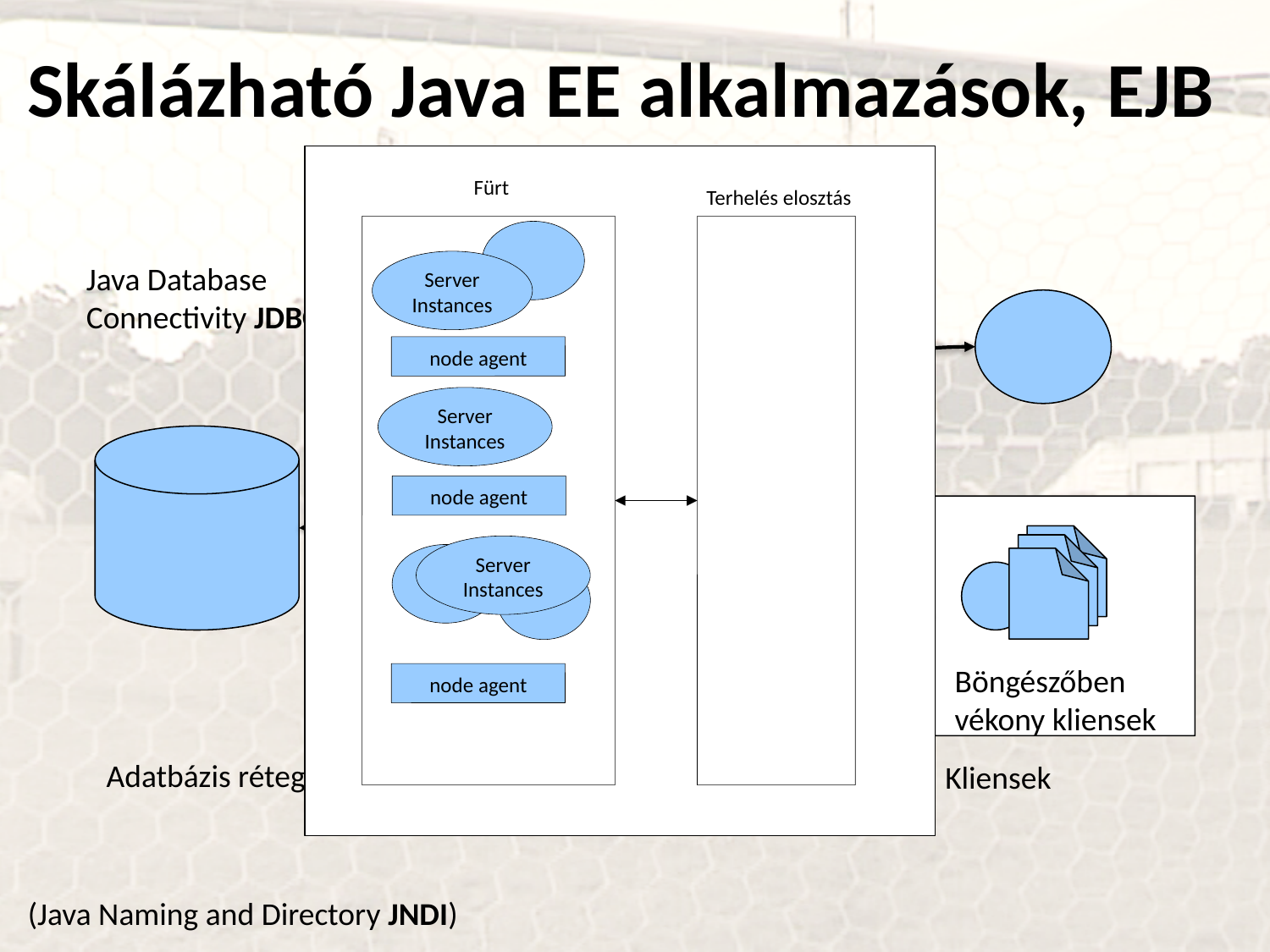

Skálázható Java EE alkalmazások, EJB
Enterprise
JavaBeans
EJB

Fürt
Terhelés elosztás
Java Servlet
JavaServer Pages JSP

Java Database
Connectivity JDBC
Server Instances

node agent

Server Instances

node agent

Server Instances

Böngészőben
vékony kliensek
node agent
EJB konténer
WEB konténer
Adatbázis réteg
Üzleti logika
Webes logika
Kliensek
(Java Naming and Directory JNDI)